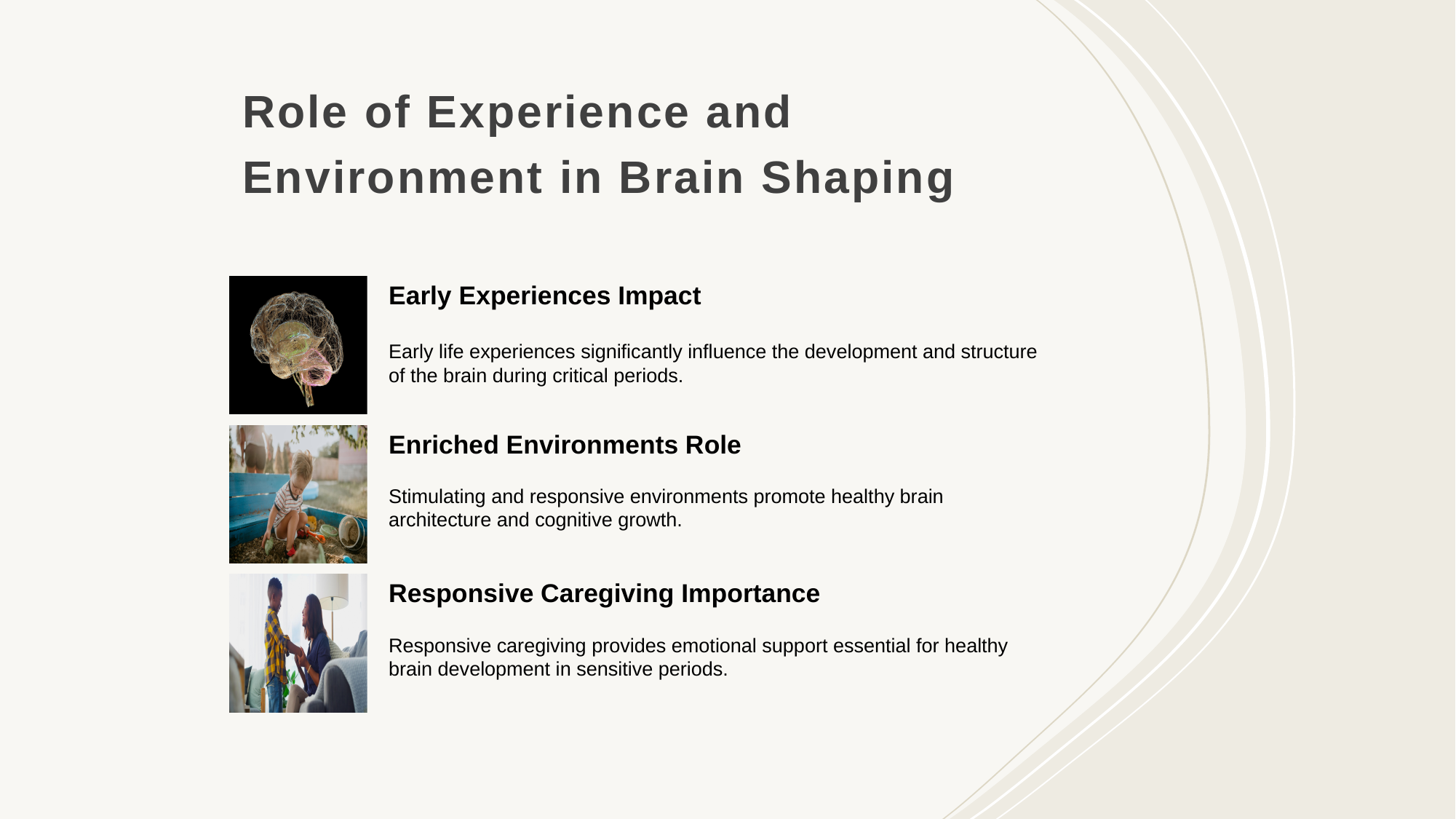

# Role of Experience and Environment in Brain Shaping
Early Experiences Impact
Early life experiences significantly influence the development and structure of the brain during critical periods.
Enriched Environments Role
Stimulating and responsive environments promote healthy brain architecture and cognitive growth.
Responsive Caregiving Importance
Responsive caregiving provides emotional support essential for healthy brain development in sensitive periods.